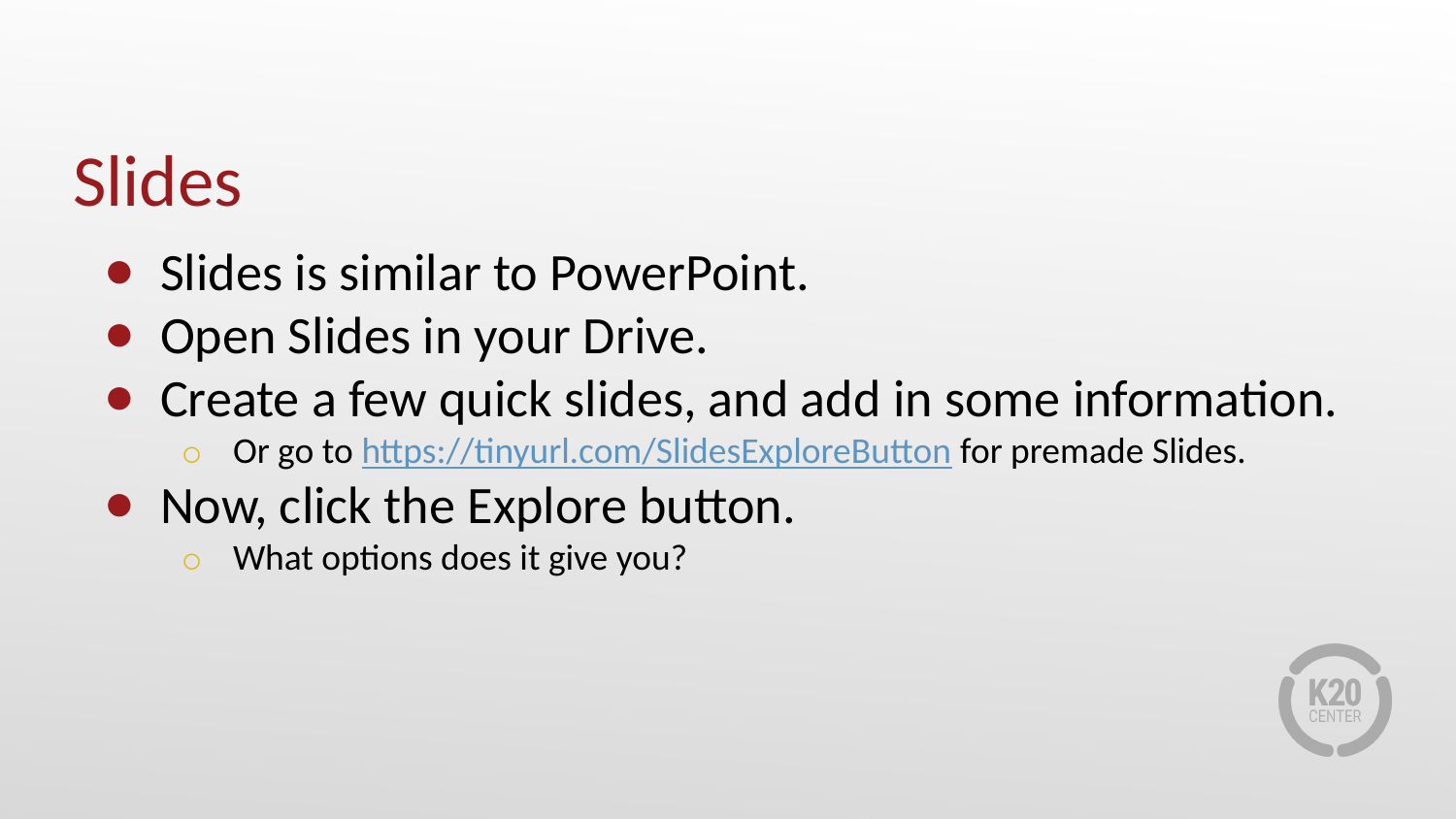

# Slides
Slides is similar to PowerPoint.
Open Slides in your Drive.
Create a few quick slides, and add in some information.
Or go to https://tinyurl.com/SlidesExploreButton for premade Slides.
Now, click the Explore button.
What options does it give you?